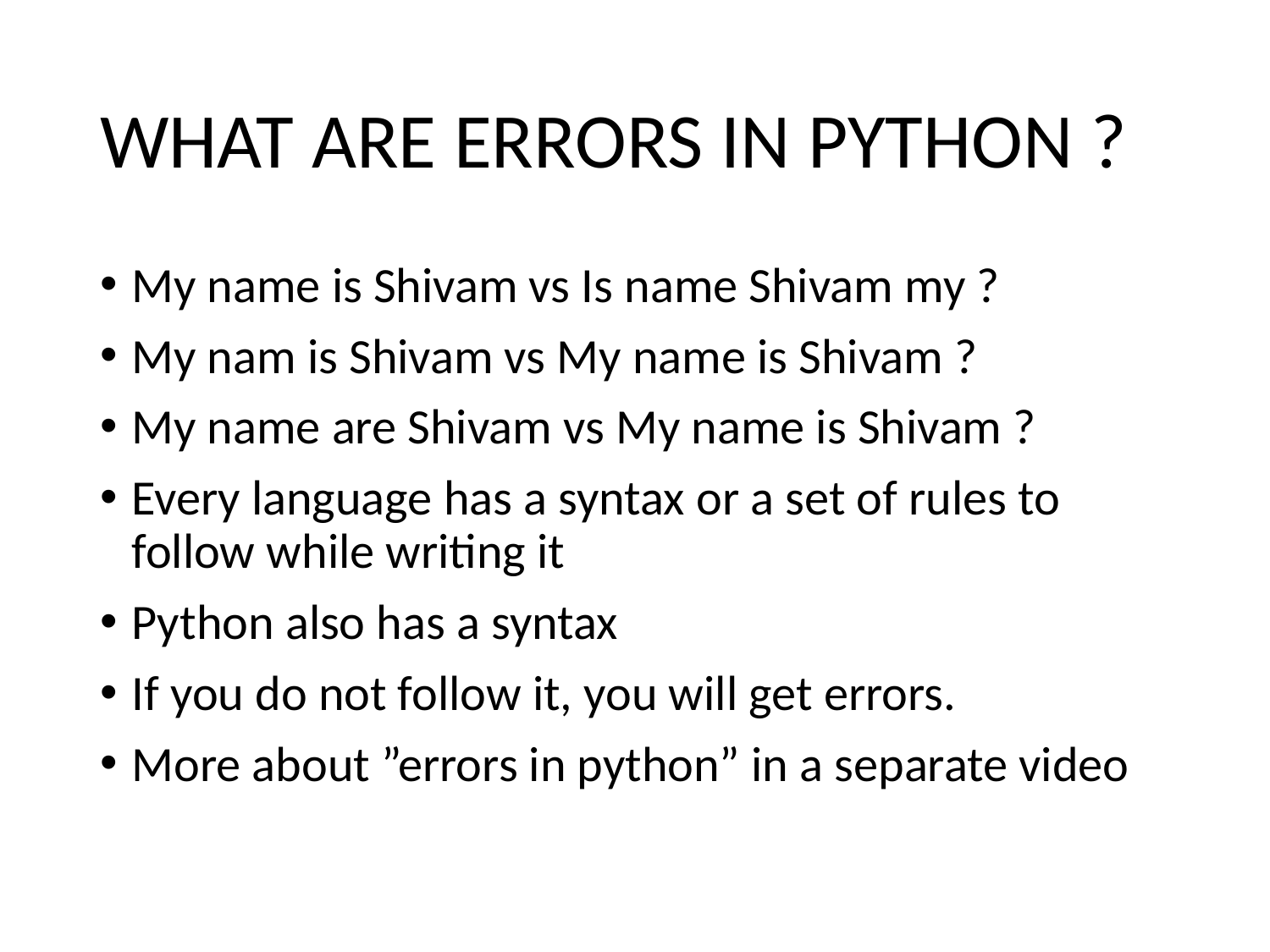

# WHAT ARE ERRORS IN PYTHON ?
My name is Shivam vs Is name Shivam my ?
My nam is Shivam vs My name is Shivam ?
My name are Shivam vs My name is Shivam ?
Every language has a syntax or a set of rules to follow while writing it
Python also has a syntax
If you do not follow it, you will get errors.
More about ”errors in python” in a separate video